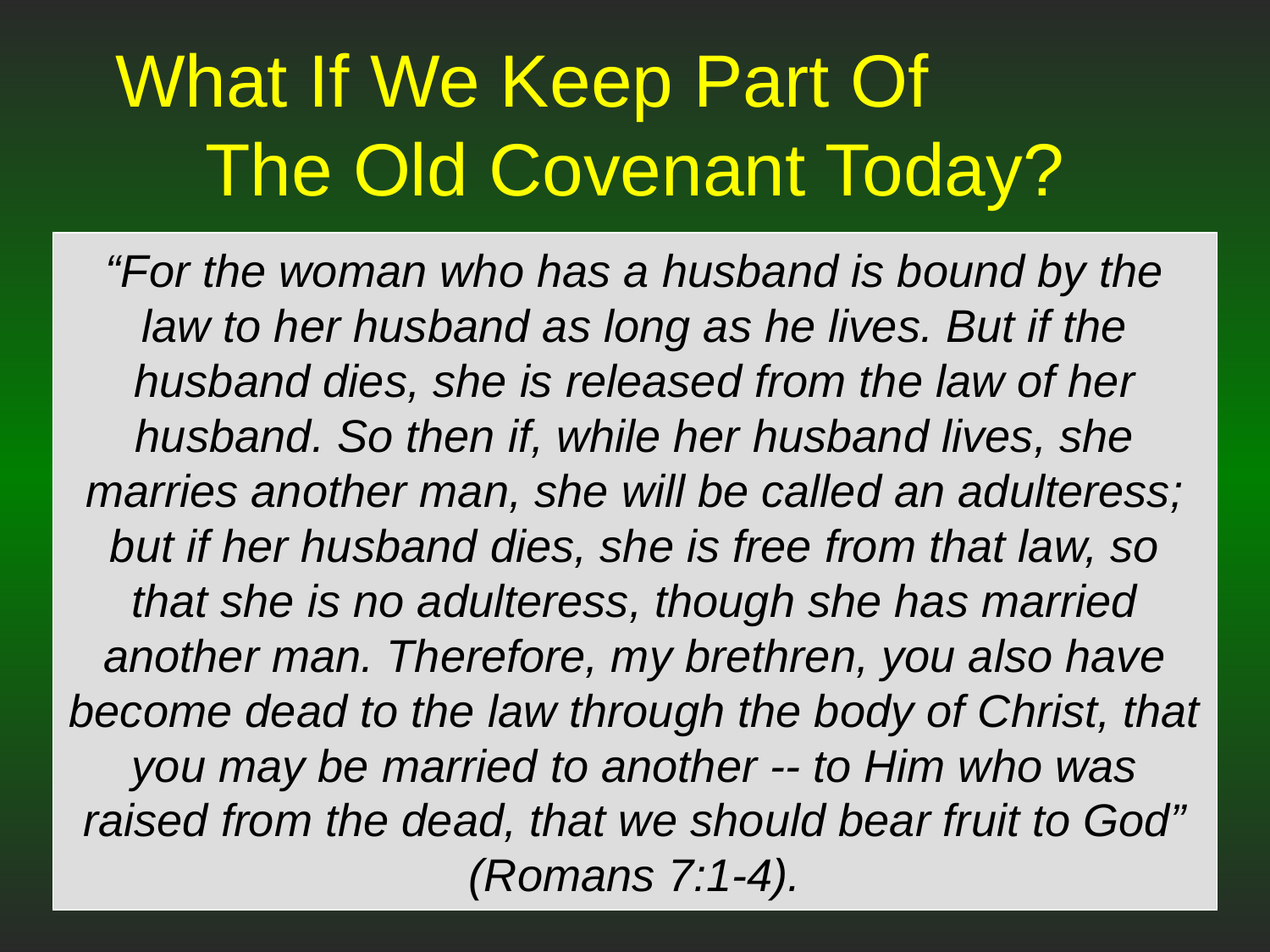

# What If We Keep Part Of            The Old Covenant Today?
Trying to hold to both Covenants is like committing adultery!
“For the woman who has a husband is bound by the law to her husband as long as he lives. But if the husband dies, she is released from the law of her husband. So then if, while her husband lives, she marries another man, she will be called an adulteress; but if her husband dies, she is free from that law, so that she is no adulteress, though she has married another man. Therefore, my brethren, you also have become dead to the law through the body of Christ, that you may be married to another -- to Him who was raised from the dead, that we should bear fruit to God” (Romans 7:1-4).